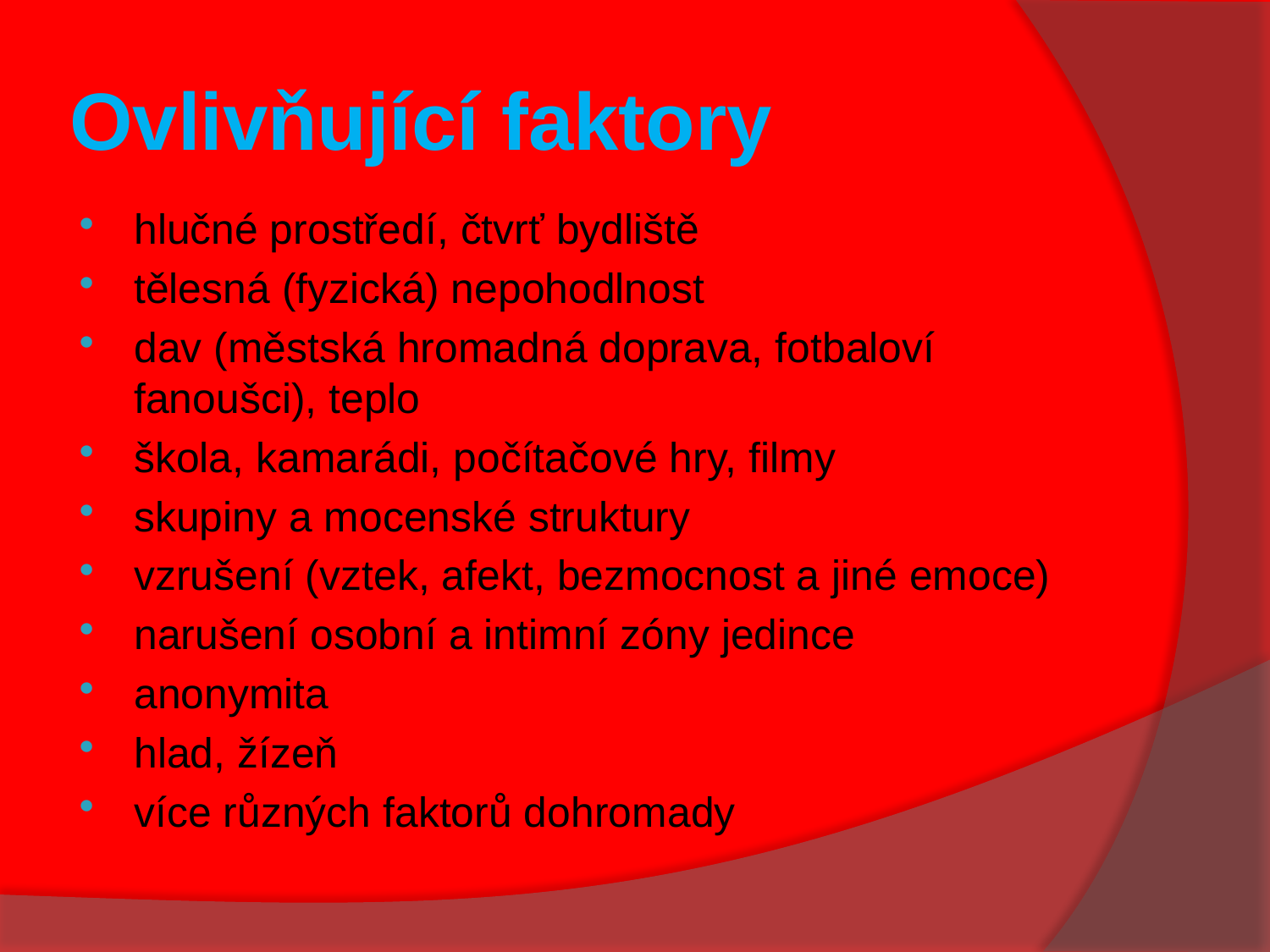

# Ovlivňující faktory
hlučné prostředí, čtvrť bydliště
tělesná (fyzická) nepohodlnost
dav (městská hromadná doprava, fotbaloví fanoušci), teplo
škola, kamarádi, počítačové hry, filmy
skupiny a mocenské struktury
vzrušení (vztek, afekt, bezmocnost a jiné emoce)
narušení osobní a intimní zóny jedince
anonymita
hlad, žízeň
více různých faktorů dohromady